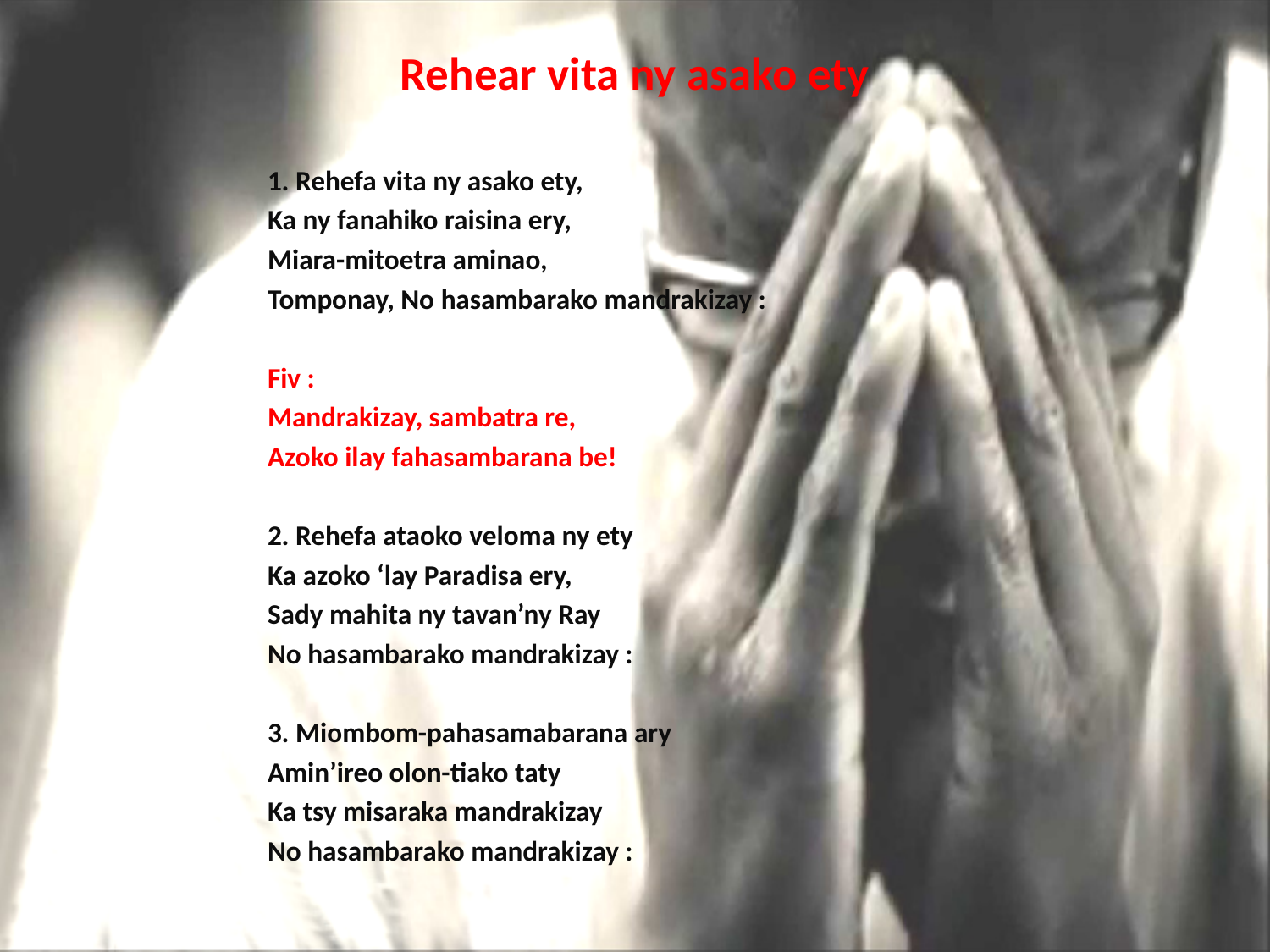

# Rehear vita ny asako ety
1. Rehefa vita ny asako ety,
Ka ny fanahiko raisina ery,
Miara-mitoetra aminao,
Tomponay, No hasambarako mandrakizay :

Fiv :
Mandrakizay, sambatra re,
Azoko ilay fahasambarana be!

2. Rehefa ataoko veloma ny ety
Ka azoko ‘lay Paradisa ery,
Sady mahita ny tavan’ny Ray
No hasambarako mandrakizay :

3. Miombom-pahasamabarana ary
Amin’ireo olon-tiako taty
Ka tsy misaraka mandrakizay
No hasambarako mandrakizay :